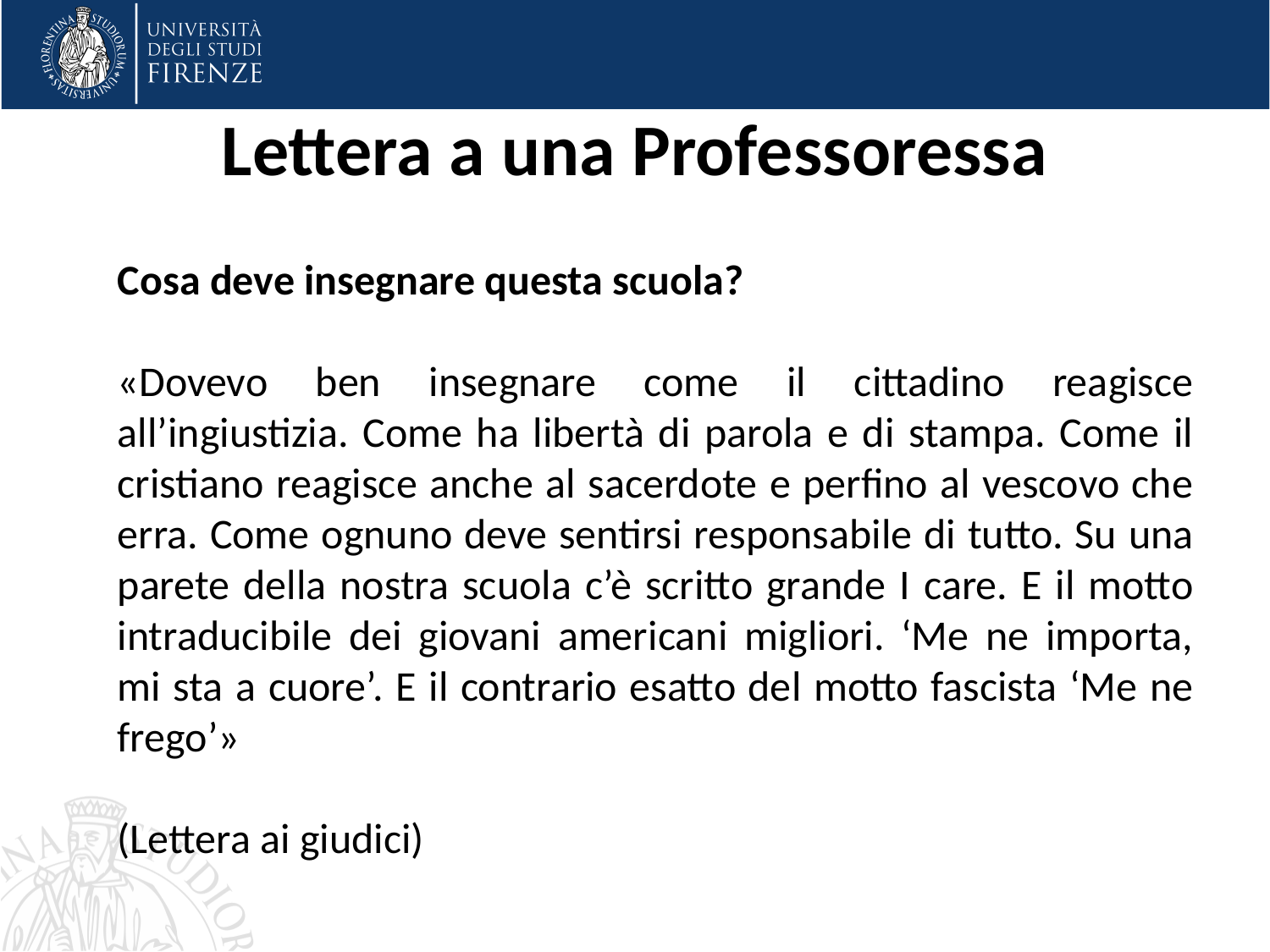

# Lettera a una Professoressa
Cosa deve insegnare questa scuola?

«Dovevo ben insegnare come il cittadino reagisce all’ingiustizia. Come ha libertà di parola e di stampa. Come il cristiano reagisce anche al sacerdote e perfino al vescovo che erra. Come ognuno deve sentirsi responsabile di tutto. Su una parete della nostra scuola c’è scritto grande I care. E il motto intraducibile dei giovani americani migliori. ‘Me ne importa, mi sta a cuore’. E il contrario esatto del motto fascista ‘Me ne frego’»

(Lettera ai giudici)